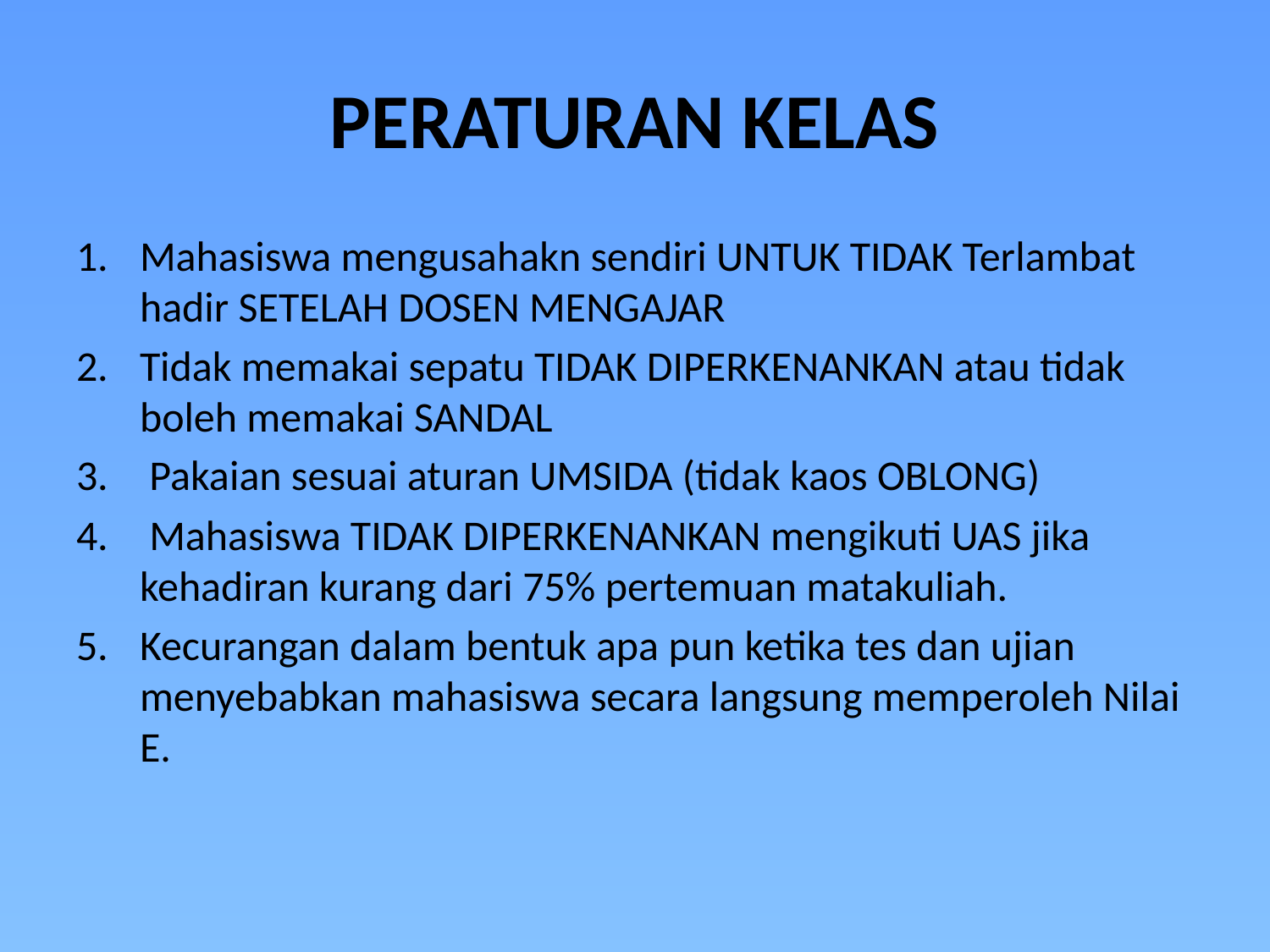

# PERATURAN KELAS
Mahasiswa mengusahakn sendiri UNTUK TIDAK Terlambat hadir SETELAH DOSEN MENGAJAR
Tidak memakai sepatu TIDAK DIPERKENANKAN atau tidak boleh memakai SANDAL
 Pakaian sesuai aturan UMSIDA (tidak kaos OBLONG)
 Mahasiswa TIDAK DIPERKENANKAN mengikuti UAS jika kehadiran kurang dari 75% pertemuan matakuliah.
Kecurangan dalam bentuk apa pun ketika tes dan ujian menyebabkan mahasiswa secara langsung memperoleh Nilai E.